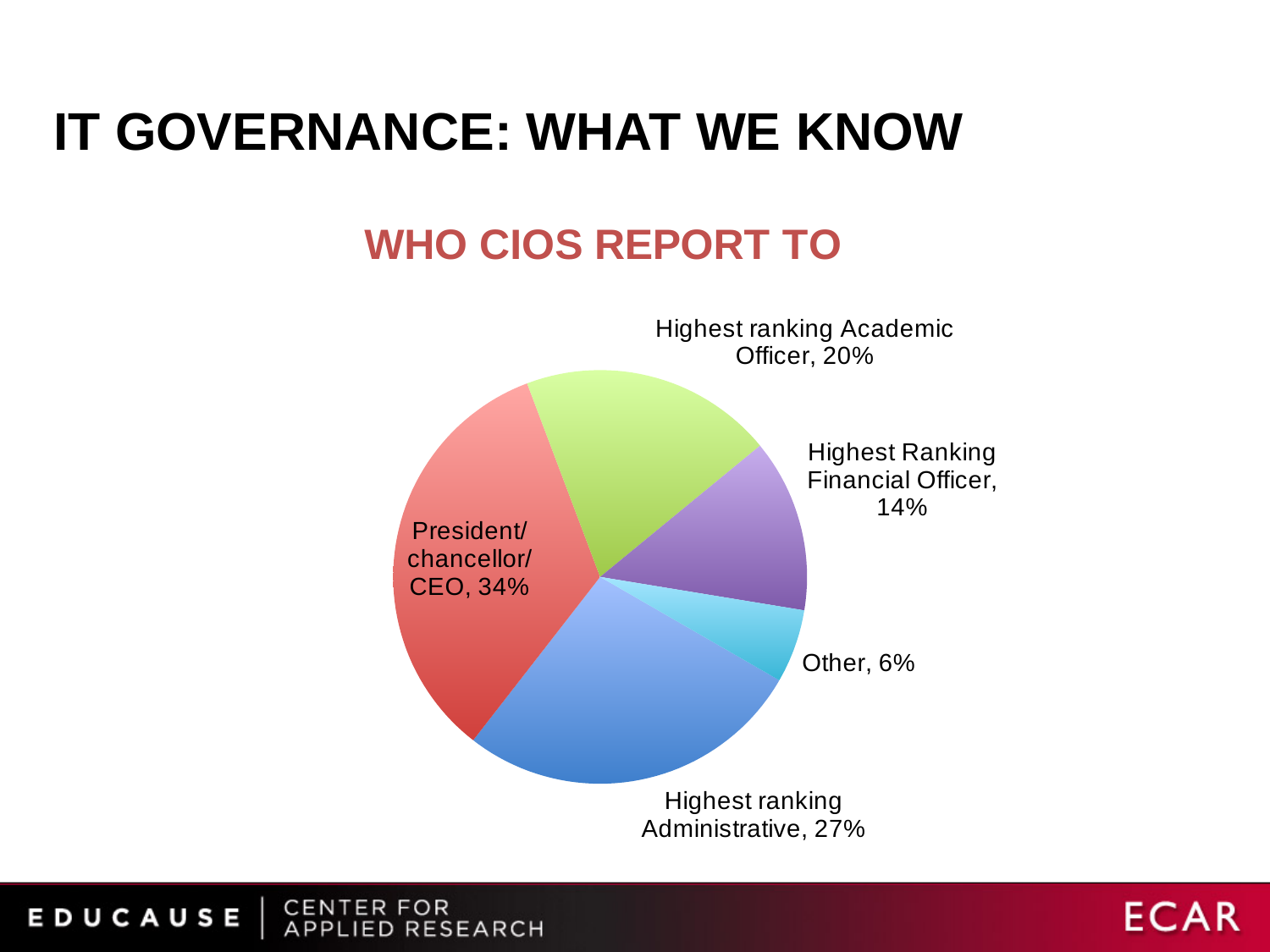

# IT Governance: What we know

### Chart: WHO CIOS REPORT TO

| Category | Column1 |
|---|---|
| Highest ranking Administrative | 0.271764 |
| President/chancellor/CEO | 0.337523 |
| Highest ranking Academic Officer | 0.197981 |
| Highest Ranking Financial Officer | 0.135292 |
| Other | 0.05744 |